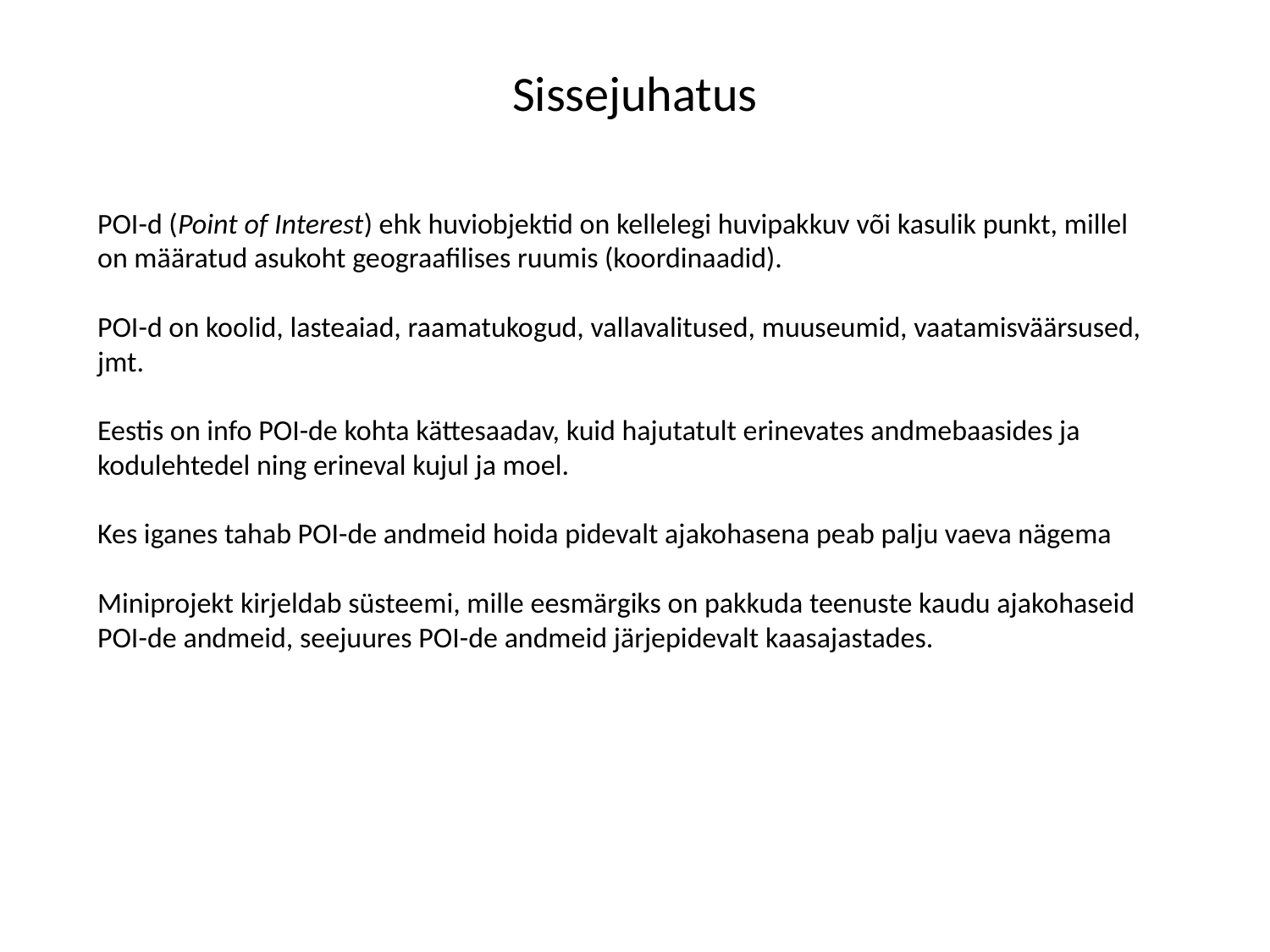

# Sissejuhatus
POI-d (Point of Interest) ehk huviobjektid on kellelegi huvipakkuv või kasulik punkt, millel on määratud asukoht geograafilises ruumis (koordinaadid).

POI-d on koolid, lasteaiad, raamatukogud, vallavalitused, muuseumid, vaatamisväärsused, jmt.

Eestis on info POI-de kohta kättesaadav, kuid hajutatult erinevates andmebaasides ja kodulehtedel ning erineval kujul ja moel.

Kes iganes tahab POI-de andmeid hoida pidevalt ajakohasena peab palju vaeva nägema

Miniprojekt kirjeldab süsteemi, mille eesmärgiks on pakkuda teenuste kaudu ajakohaseid POI-de andmeid, seejuures POI-de andmeid järjepidevalt kaasajastades.